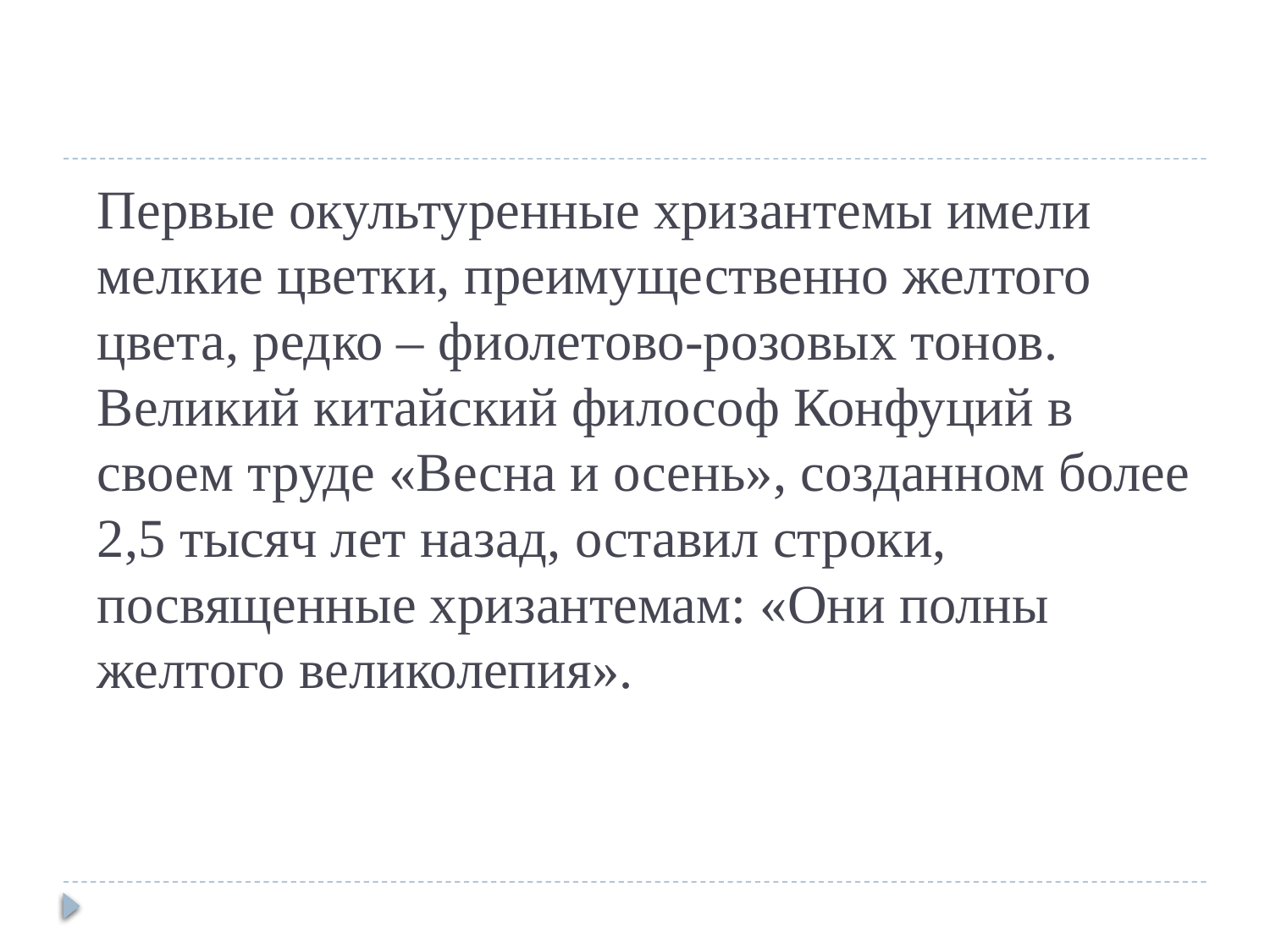

# Первые окультуренные хризантемы имели мелкие цветки, преимущественно желтого цвета, редко – фиолетово-розовых тонов. Великий китайский философ Конфуций в своем труде «Весна и осень», созданном более 2,5 тысяч лет назад, оставил строки, посвященные хризантемам: «Они полны желтого великолепия».